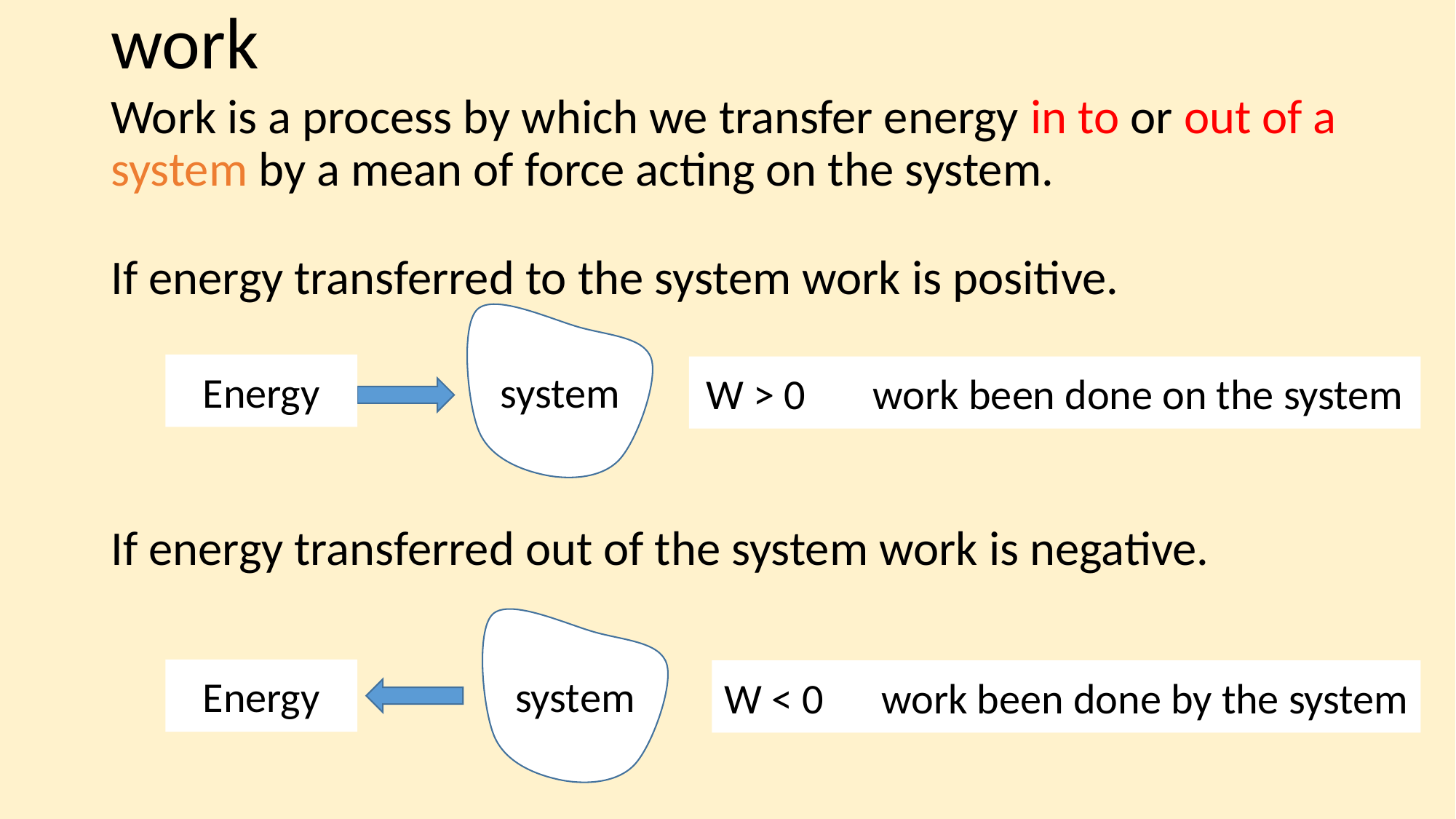

# work
Work is a process by which we transfer energy in to or out of a system by a mean of force acting on the system.

If energy transferred to the system work is positive.

If energy transferred out of the system work is negative.

system
Energy
W > 0       work been done on the system

system
Energy
W < 0      work been done by the system